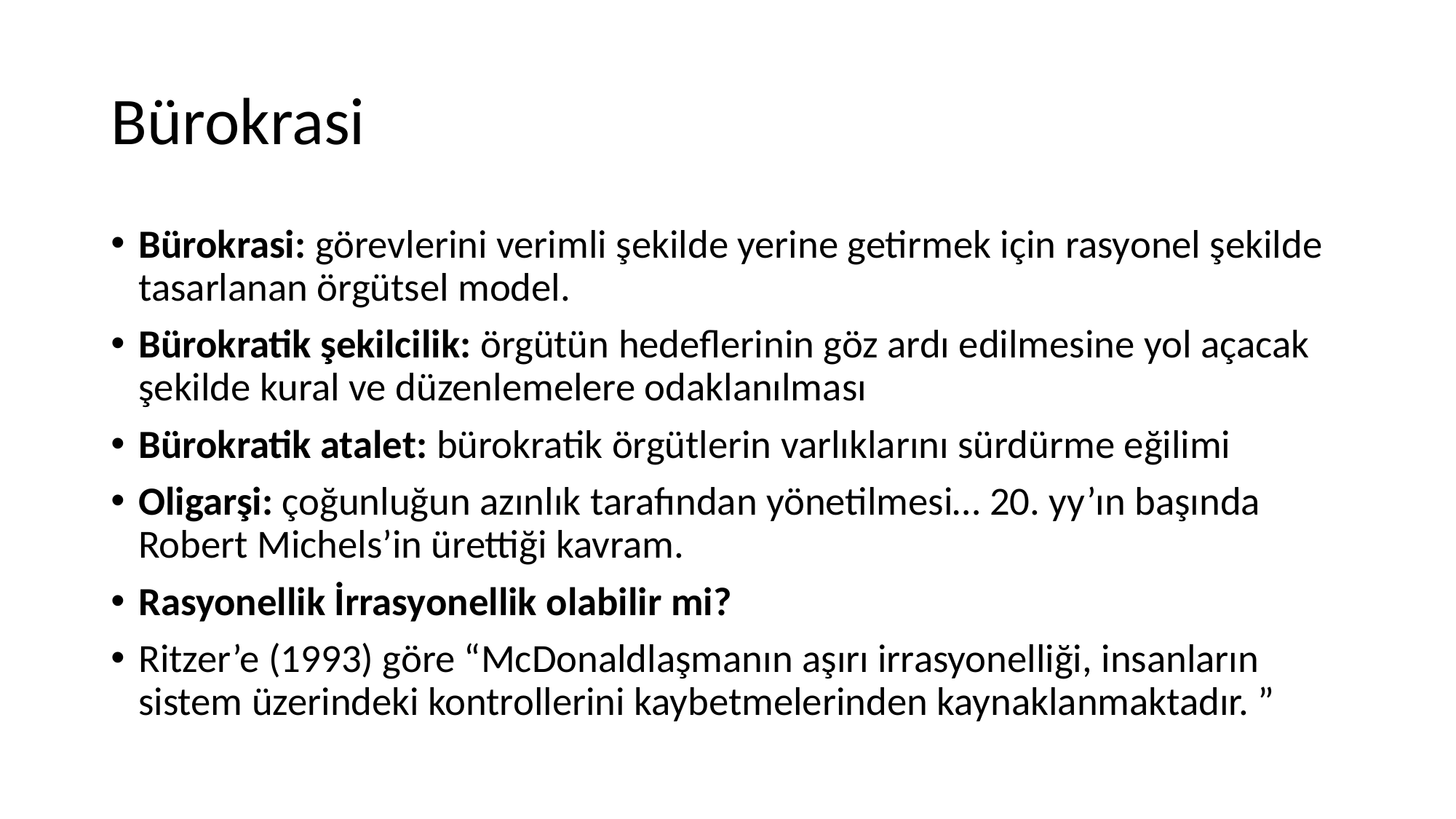

# Bürokrasi
Bürokrasi: görevlerini verimli şekilde yerine getirmek için rasyonel şekilde tasarlanan örgütsel model.
Bürokratik şekilcilik: örgütün hedeflerinin göz ardı edilmesine yol açacak şekilde kural ve düzenlemelere odaklanılması
Bürokratik atalet: bürokratik örgütlerin varlıklarını sürdürme eğilimi
Oligarşi: çoğunluğun azınlık tarafından yönetilmesi… 20. yy’ın başında Robert Michels’in ürettiği kavram.
Rasyonellik İrrasyonellik olabilir mi?
Ritzer’e (1993) göre “McDonaldlaşmanın aşırı irrasyonelliği, insanların sistem üzerindeki kontrollerini kaybetmelerinden kaynaklanmaktadır. ”